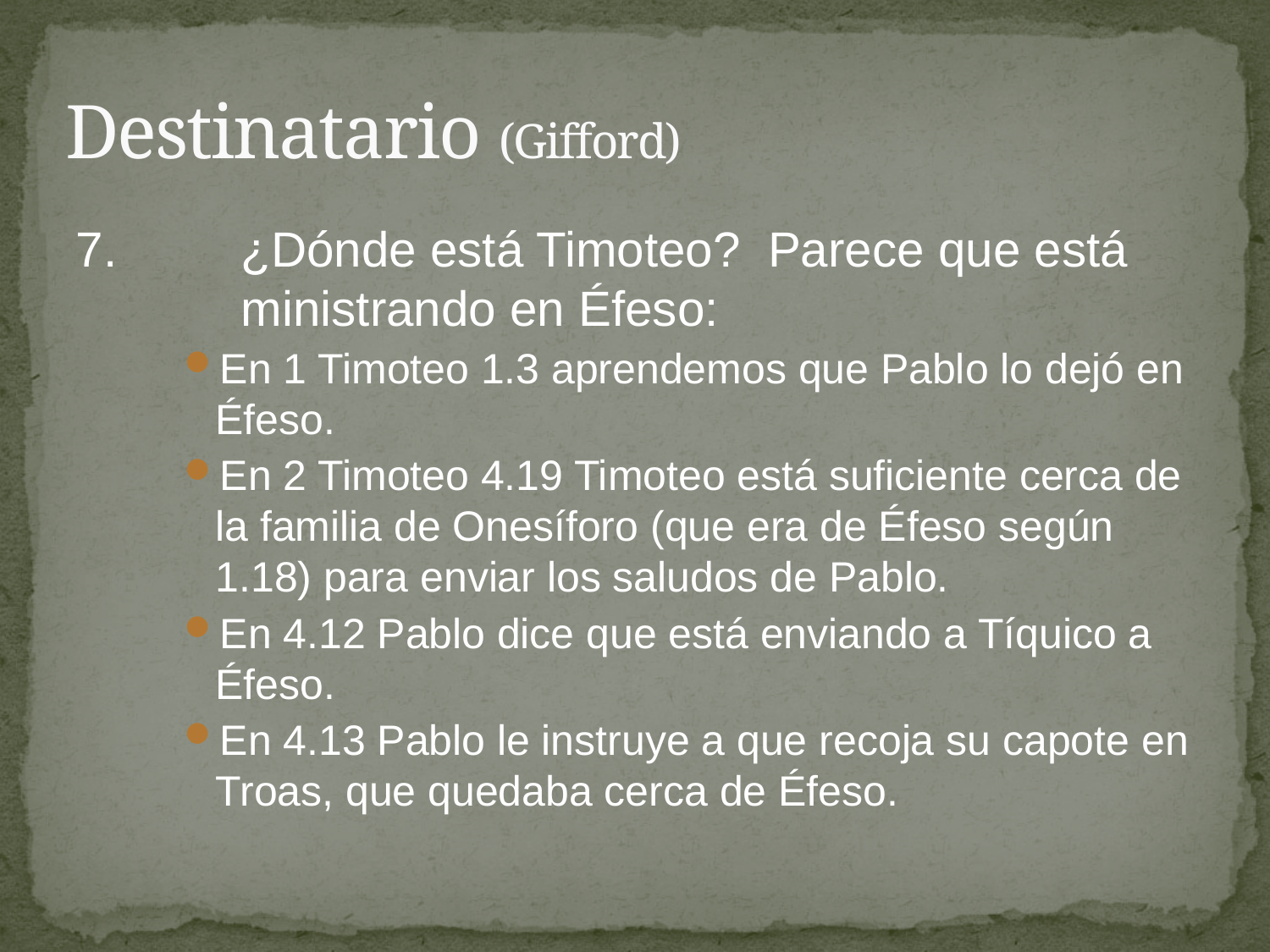

# Destinatario (Gifford)
7.	¿Dónde está Timoteo?  Parece que está 	ministrando en Éfeso:
En 1 Timoteo 1.3 aprendemos que Pablo lo dejó en Éfeso.
En 2 Timoteo 4.19 Timoteo está suficiente cerca de la familia de Onesíforo (que era de Éfeso según 1.18) para enviar los saludos de Pablo.
En 4.12 Pablo dice que está enviando a Tíquico a Éfeso.
En 4.13 Pablo le instruye a que recoja su capote en Troas, que quedaba cerca de Éfeso.